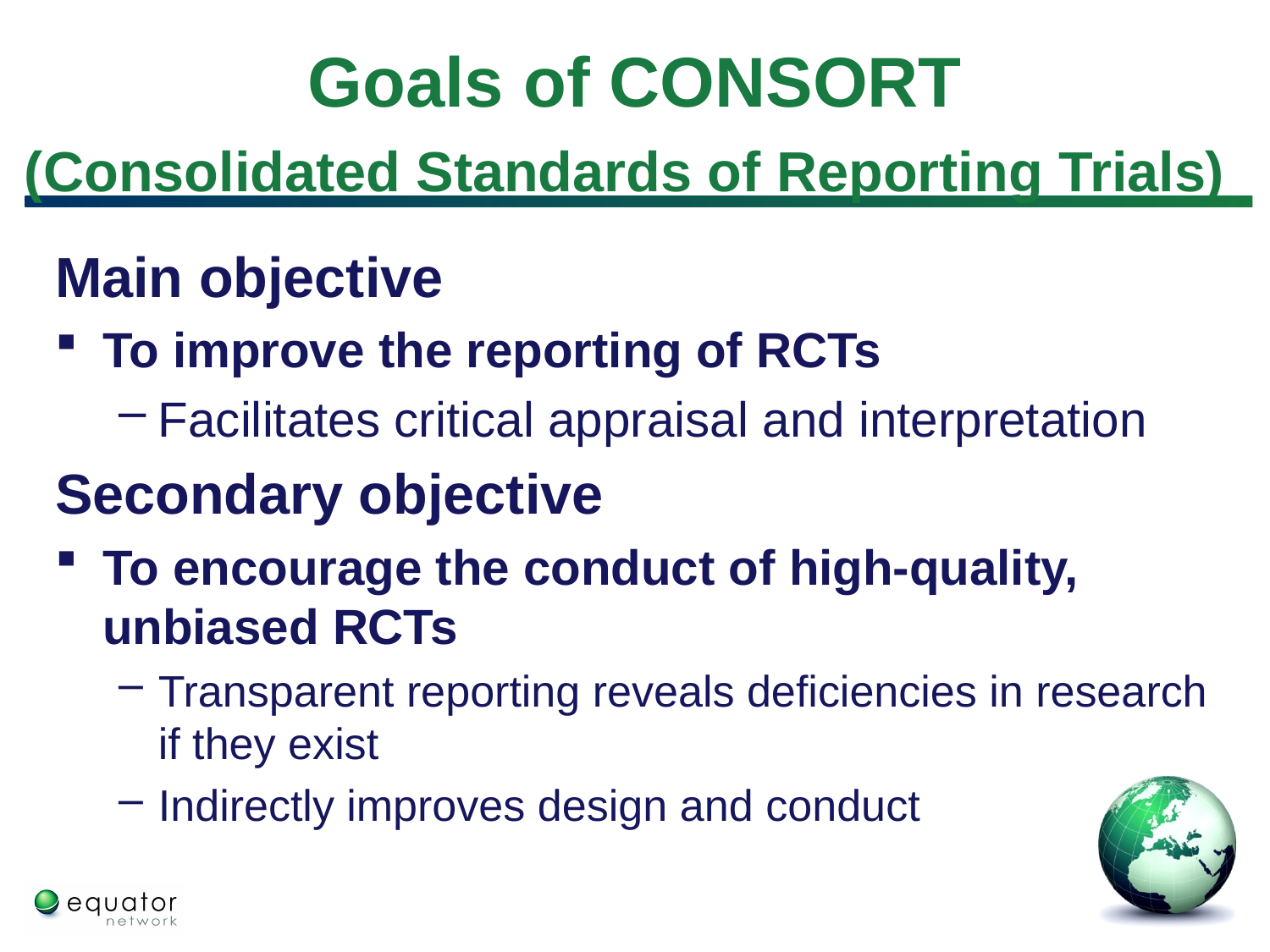

# Goals of CONSORT (Consolidated Standards of Reporting Trials)
Main objective
To improve the reporting of RCTs
Facilitates critical appraisal and interpretation
Secondary objective
To encourage the conduct of high-quality, unbiased RCTs
Transparent reporting reveals deficiencies in research if they exist
Indirectly improves design and conduct